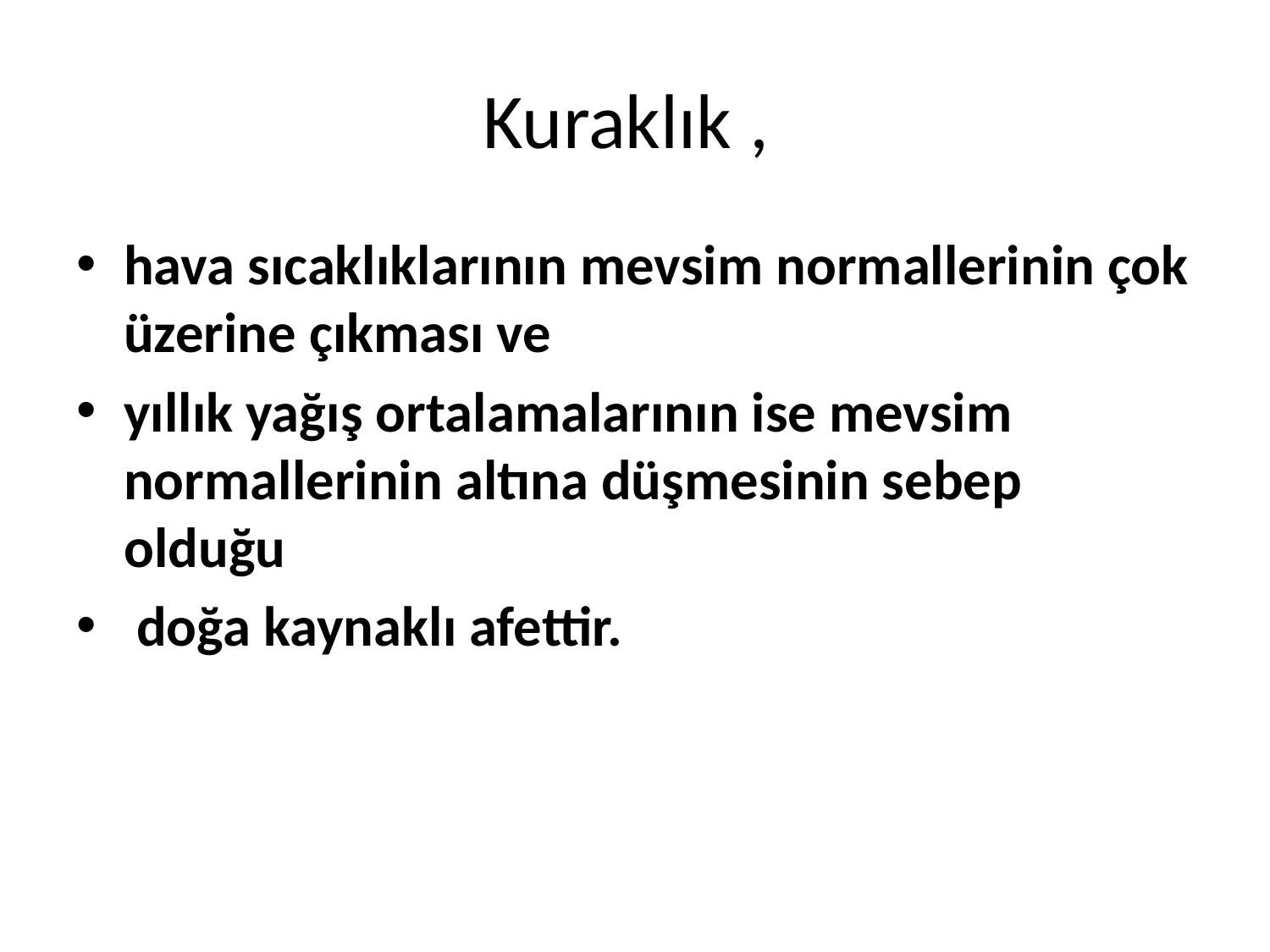

# Kuraklık ,
hava sıcaklıklarının mevsim normallerinin çok üzerine çıkması ve
yıllık yağış ortalamalarının ise mevsim normallerinin altına düşmesinin sebep olduğu
 doğa kaynaklı afettir.